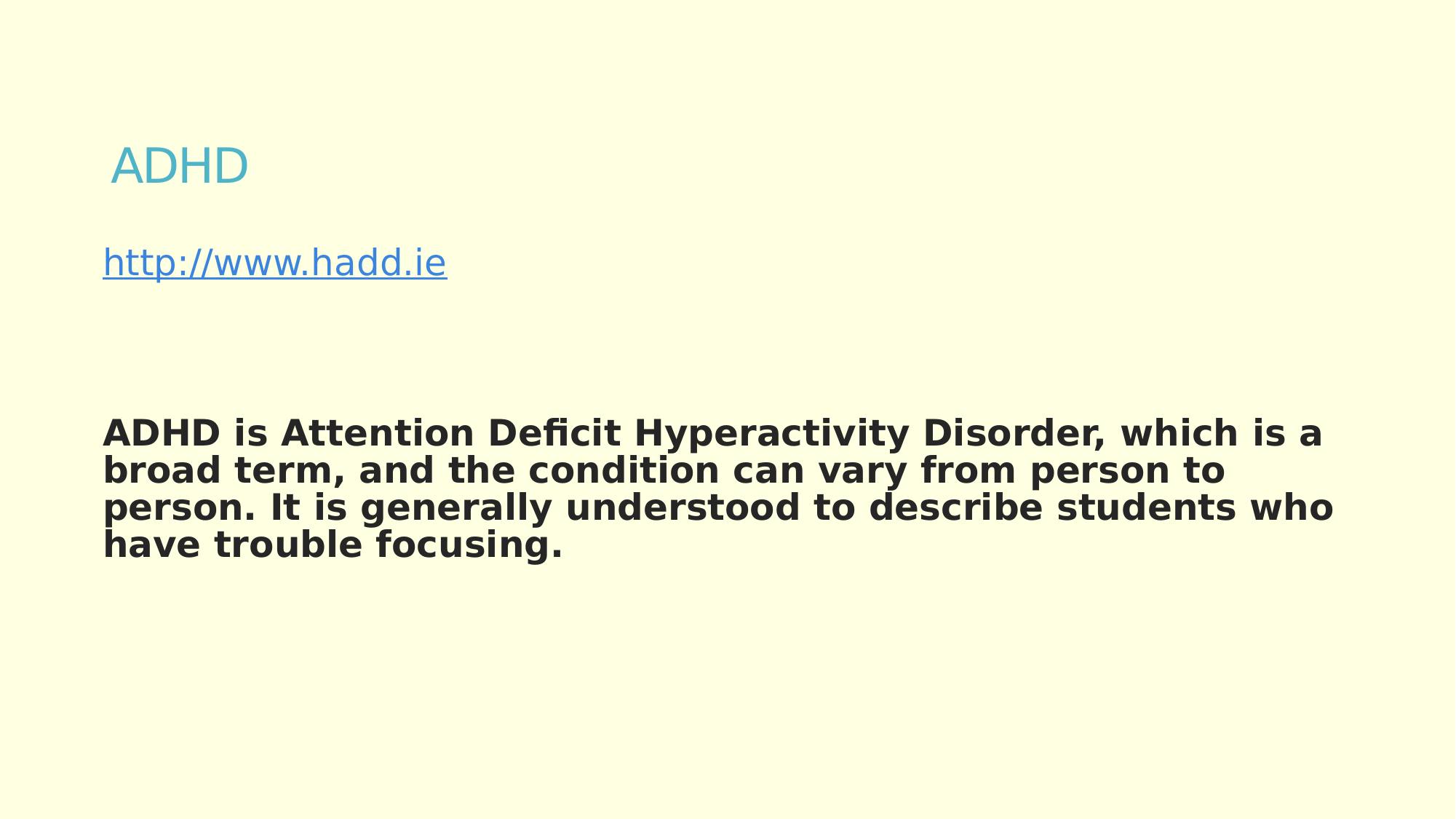

# ADHD
http://www.hadd.ie

ADHD is Attention Deficit Hyperactivity Disorder, which is a broad term, and the condition can vary from person to person. It is generally understood to describe students who have trouble focusing.